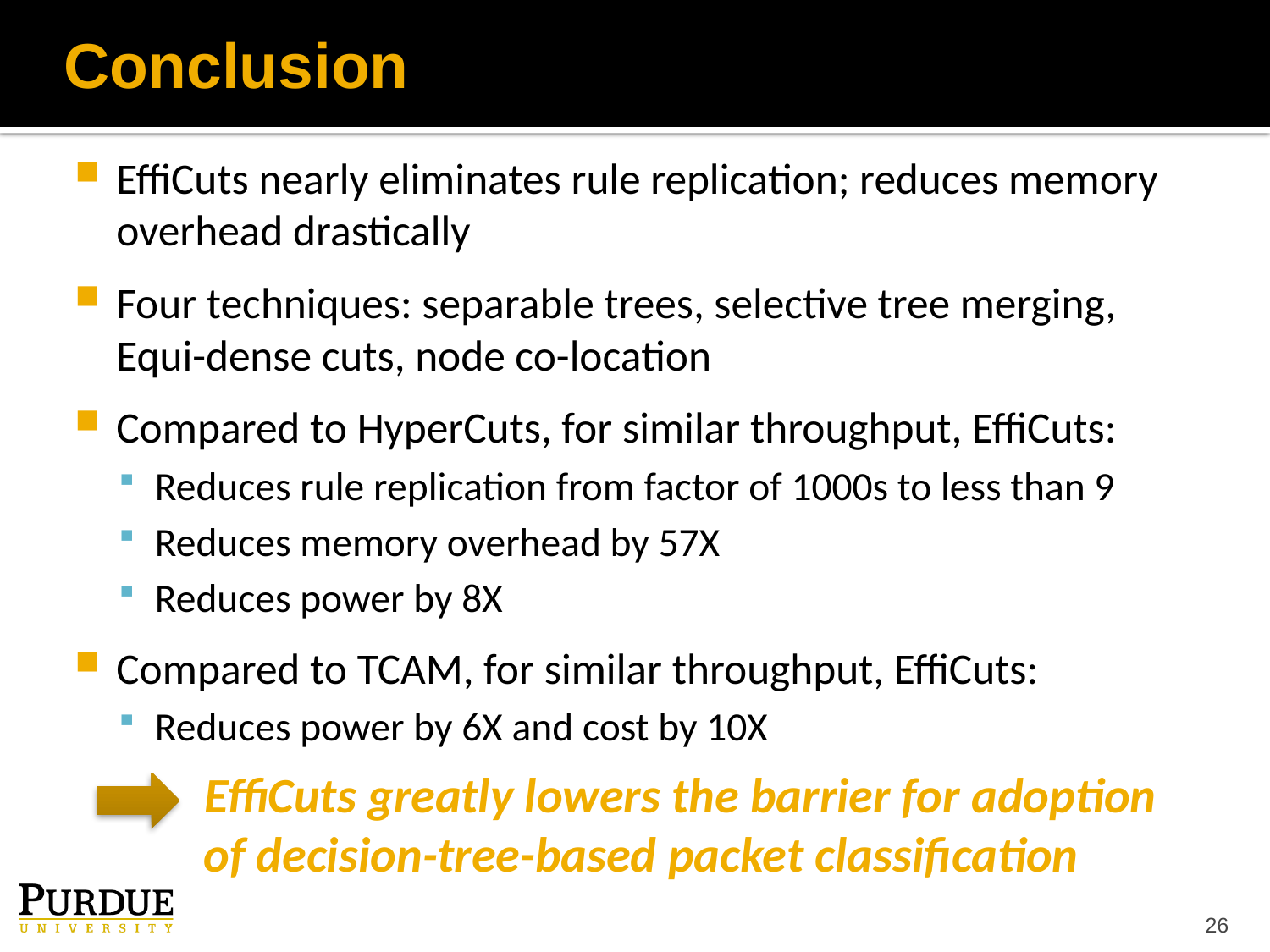

# Conclusion
EffiCuts nearly eliminates rule replication; reduces memory overhead drastically
Four techniques: separable trees, selective tree merging, Equi-dense cuts, node co-location
Compared to HyperCuts, for similar throughput, EffiCuts:
Reduces rule replication from factor of 1000s to less than 9
Reduces memory overhead by 57X
Reduces power by 8X
Compared to TCAM, for similar throughput, EffiCuts:
Reduces power by 6X and cost by 10X

EffiCuts greatly lowers the barrier for adoption of decision-tree-based packet classification

26